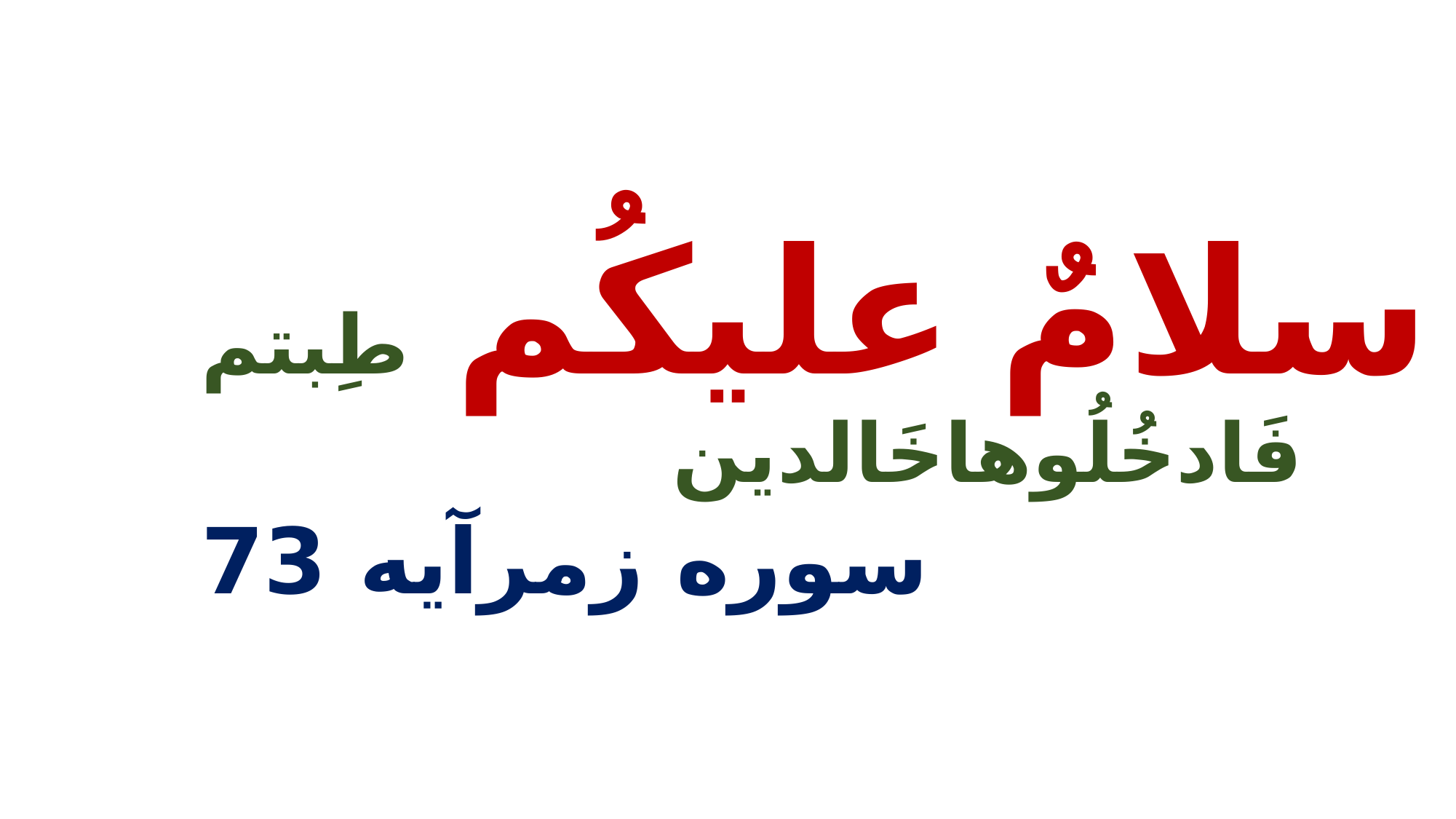

#
سلامٌ علیکُم طِبتم فَادخُلُوهاخَالدین
      سوره زمرآیه 73